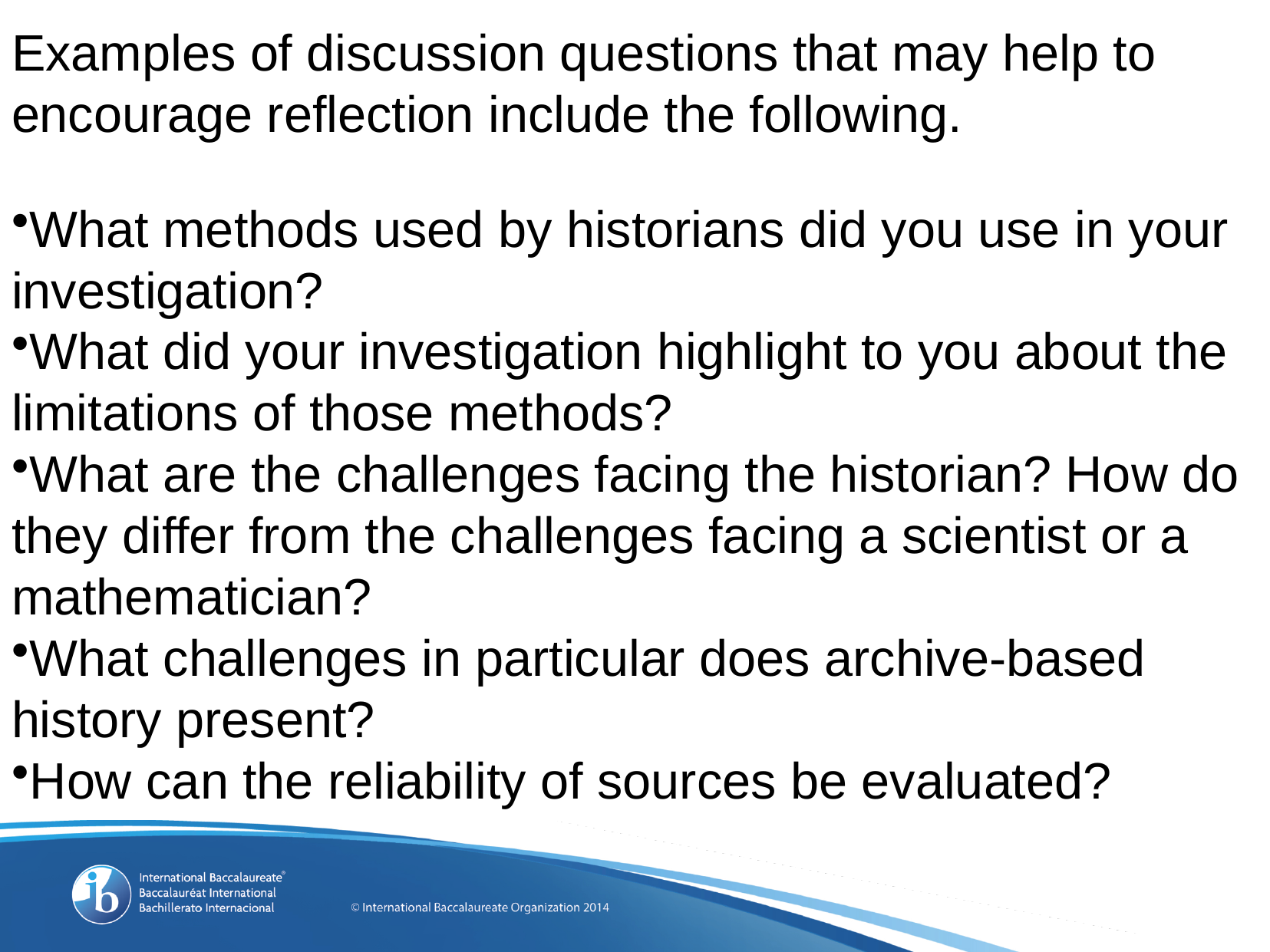

Examples of discussion questions that may help to encourage reflection include the following.

What methods used by historians did you use in your investigation?
What did your investigation highlight to you about the limitations of those methods?
What are the challenges facing the historian? How do they differ from the challenges facing a scientist or a mathematician?
What challenges in particular does archive-based history present?
How can the reliability of sources be evaluated?